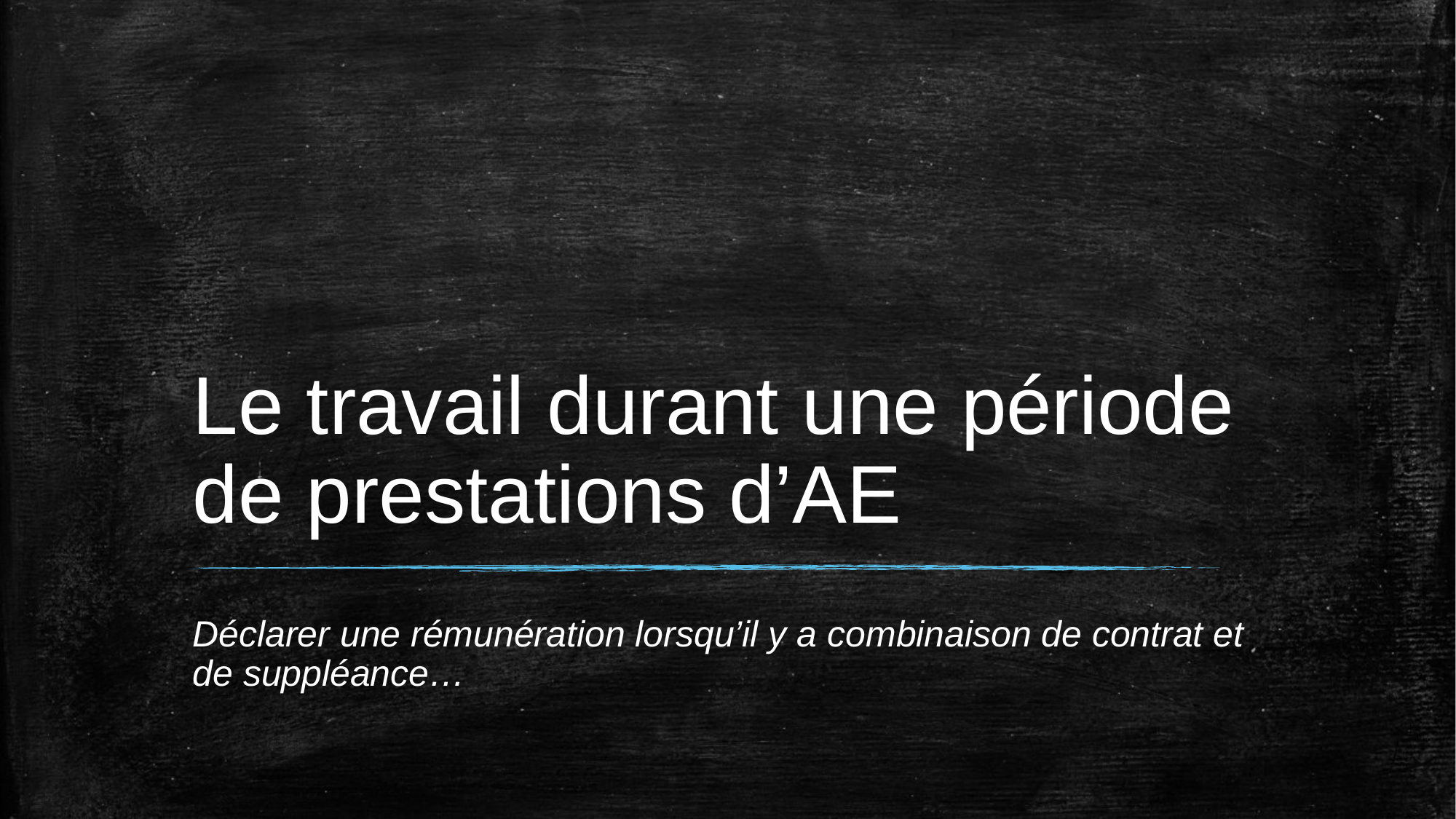

# Le travail durant une période de prestations d’AE
Déclarer une rémunération lorsqu’il y a combinaison de contrat et de suppléance…